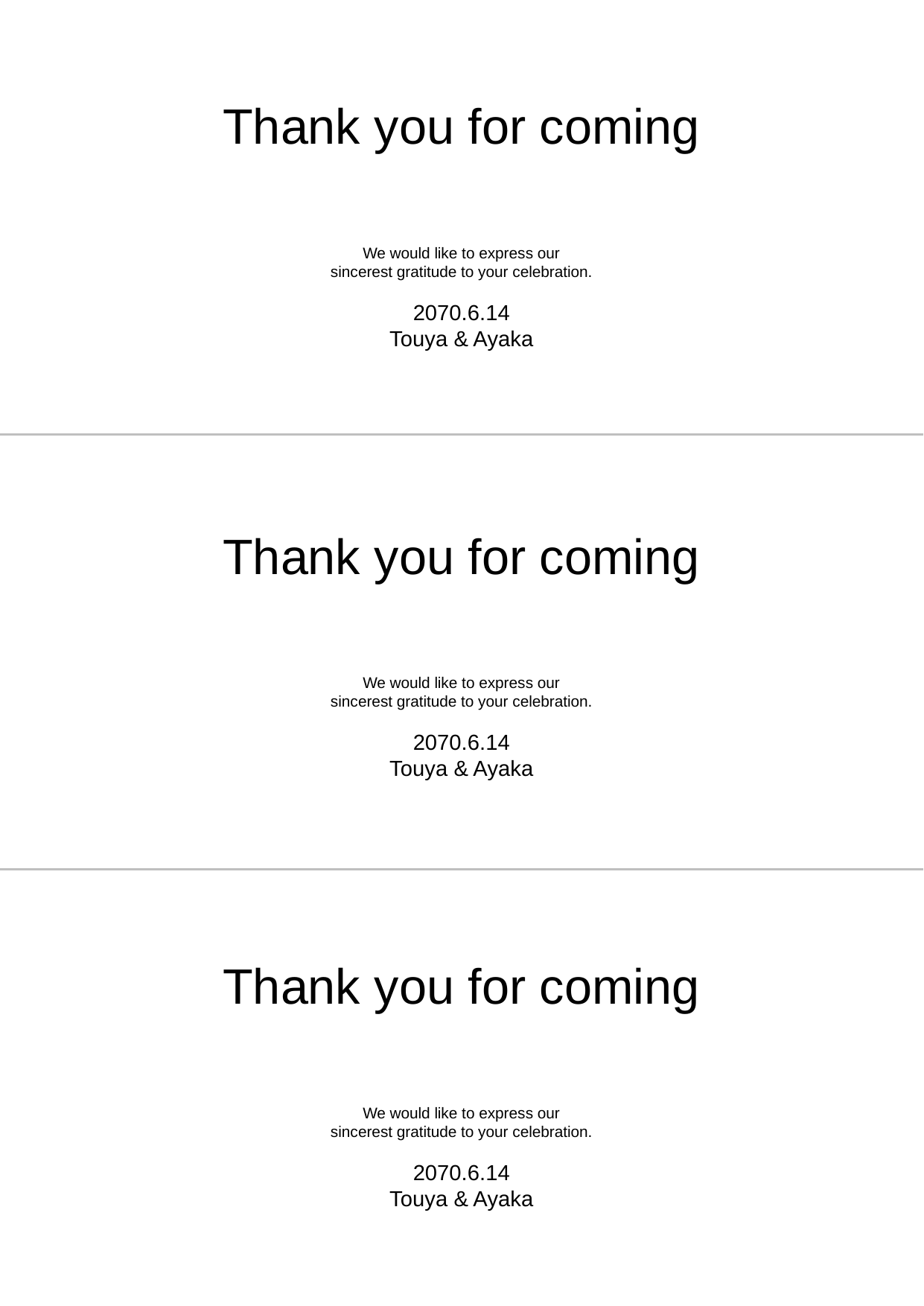

Thank you for coming
We would like to express our
sincerest gratitude to your celebration.
2070.6.14
Touya & Ayaka
Thank you for coming
We would like to express our
sincerest gratitude to your celebration.
2070.6.14
Touya & Ayaka
Thank you for coming
We would like to express our
sincerest gratitude to your celebration.
2070.6.14
Touya & Ayaka